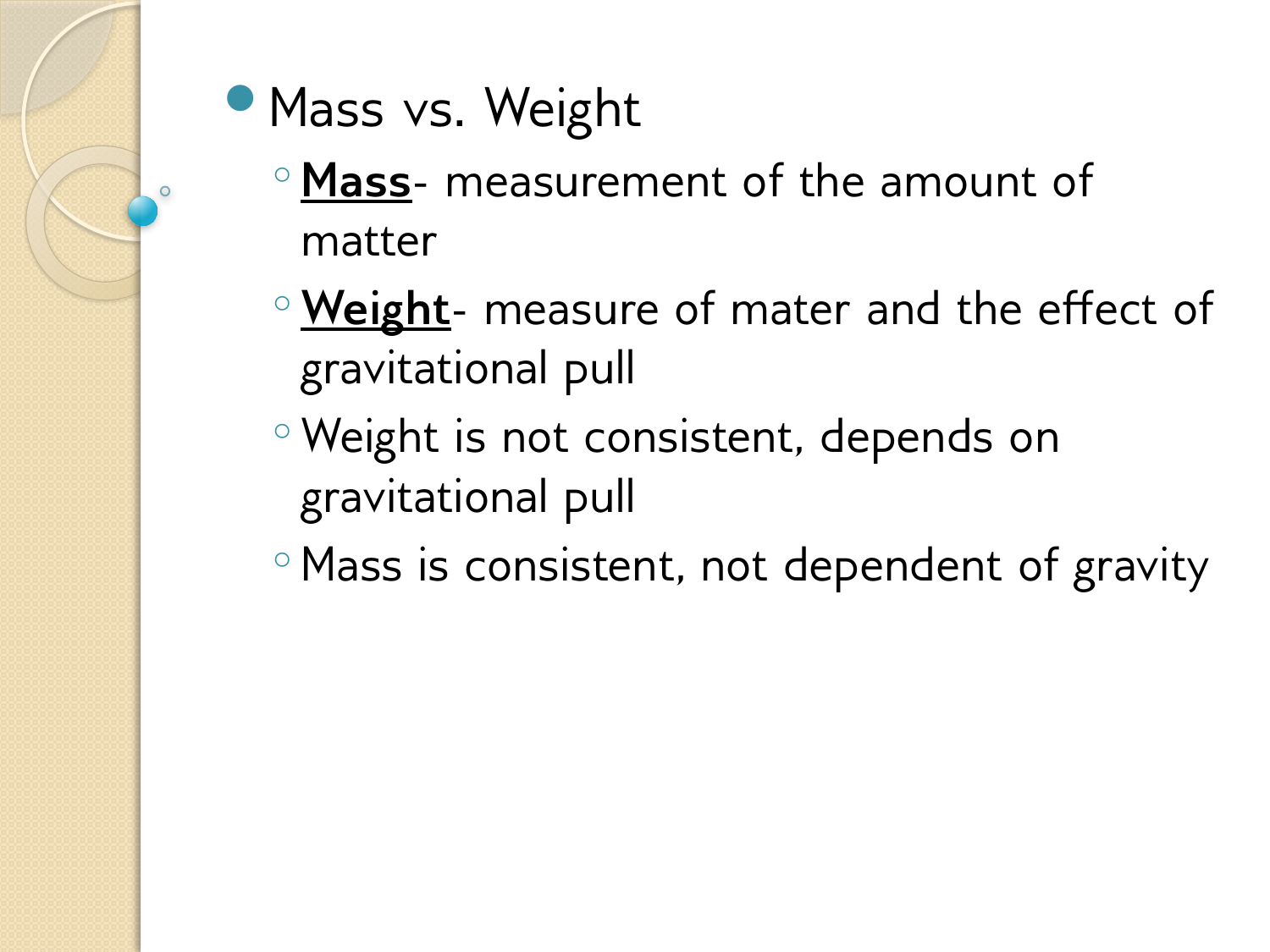

Mass vs. Weight
Mass- measurement of the amount of matter
Weight- measure of mater and the effect of gravitational pull
Weight is not consistent, depends on gravitational pull
Mass is consistent, not dependent of gravity